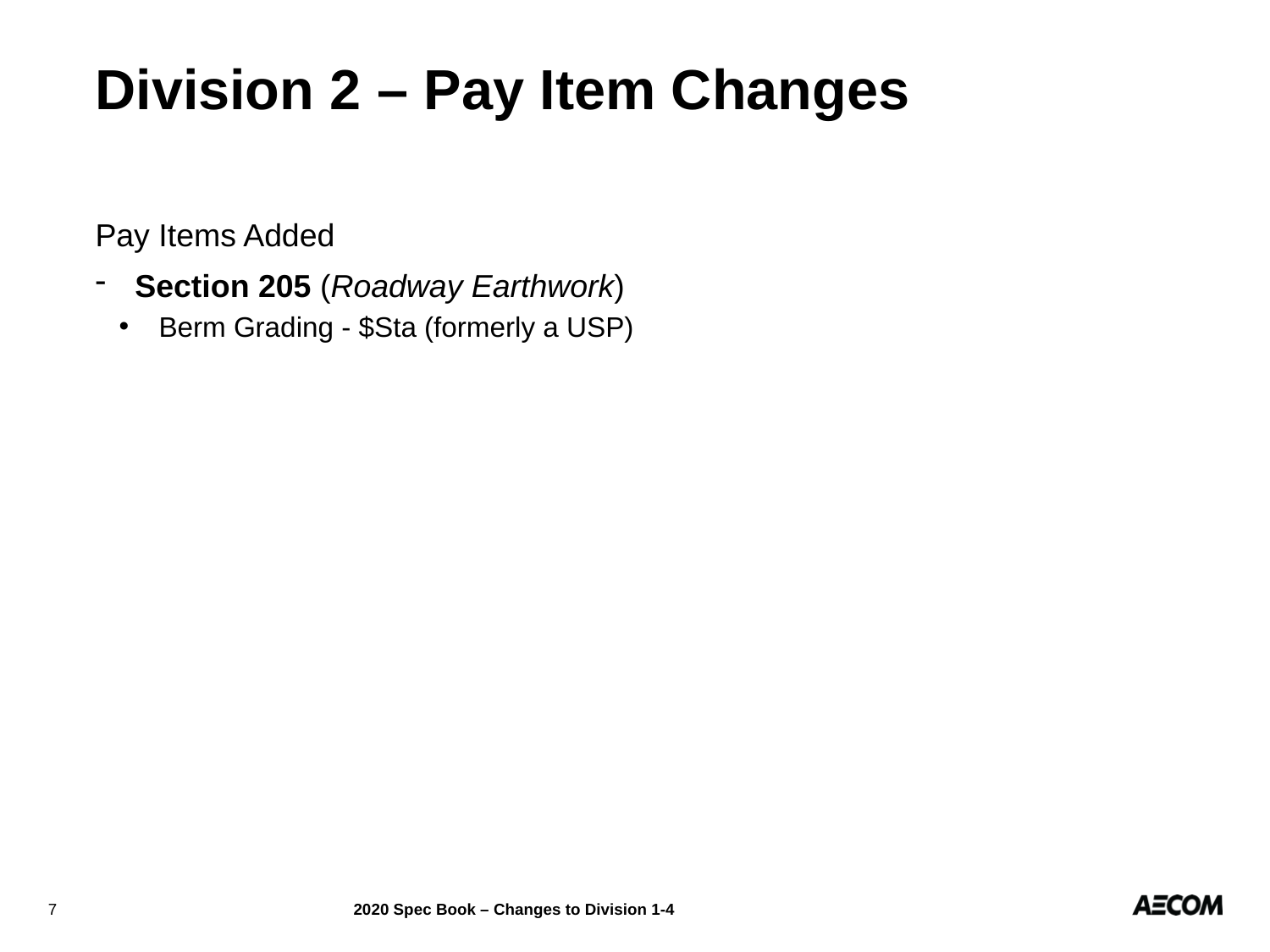

Division 2 – Pay Item Changes

Pay Items Added
Section 205 (Roadway Earthwork)
Berm Grading - $Sta (formerly a USP)
7
2020 Spec Book – Changes to Division 1-4